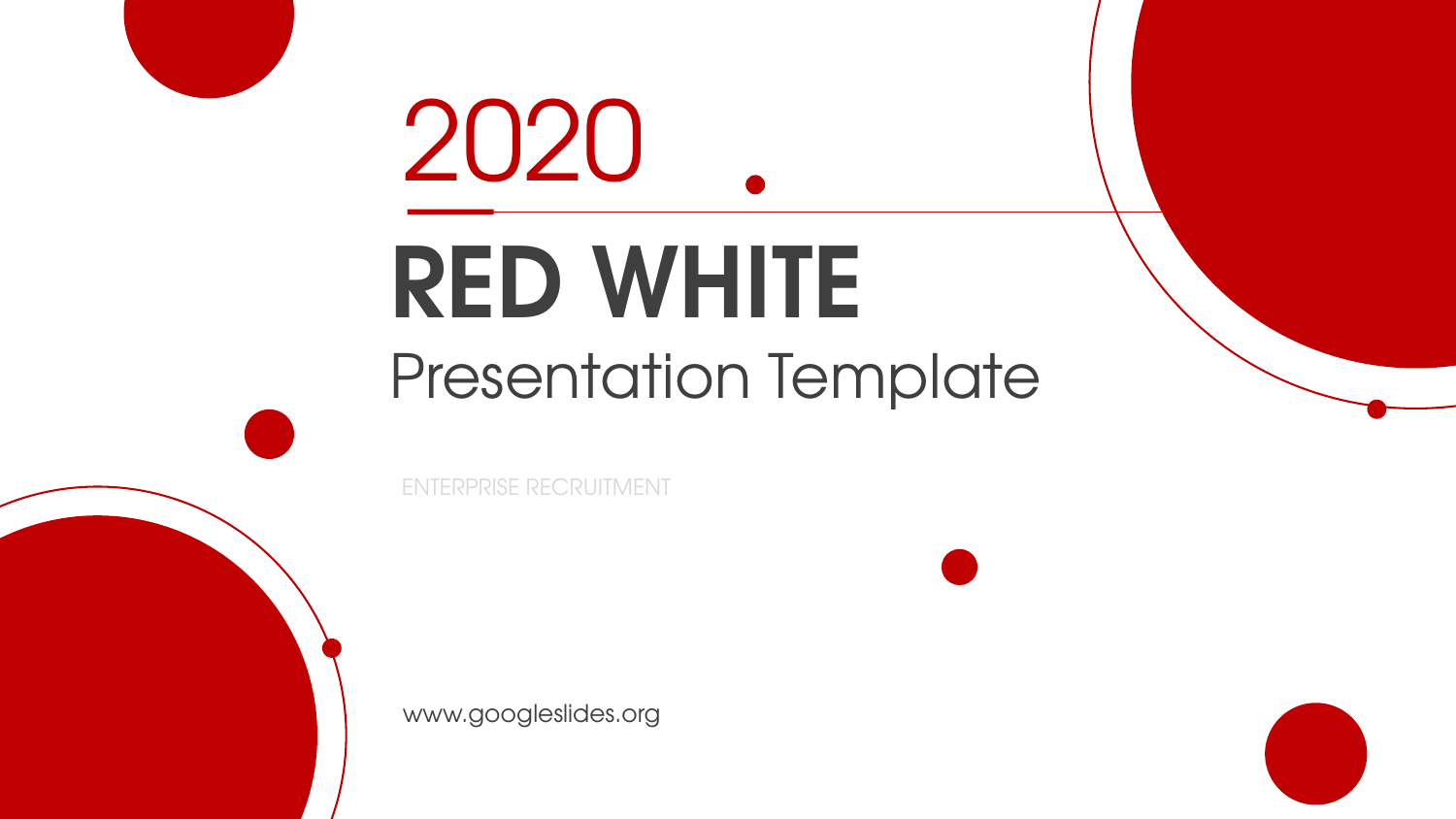

2020

RED WHITE
Presentation Template

ENTERPRISE RECRUITMENT

www.googleslides.org